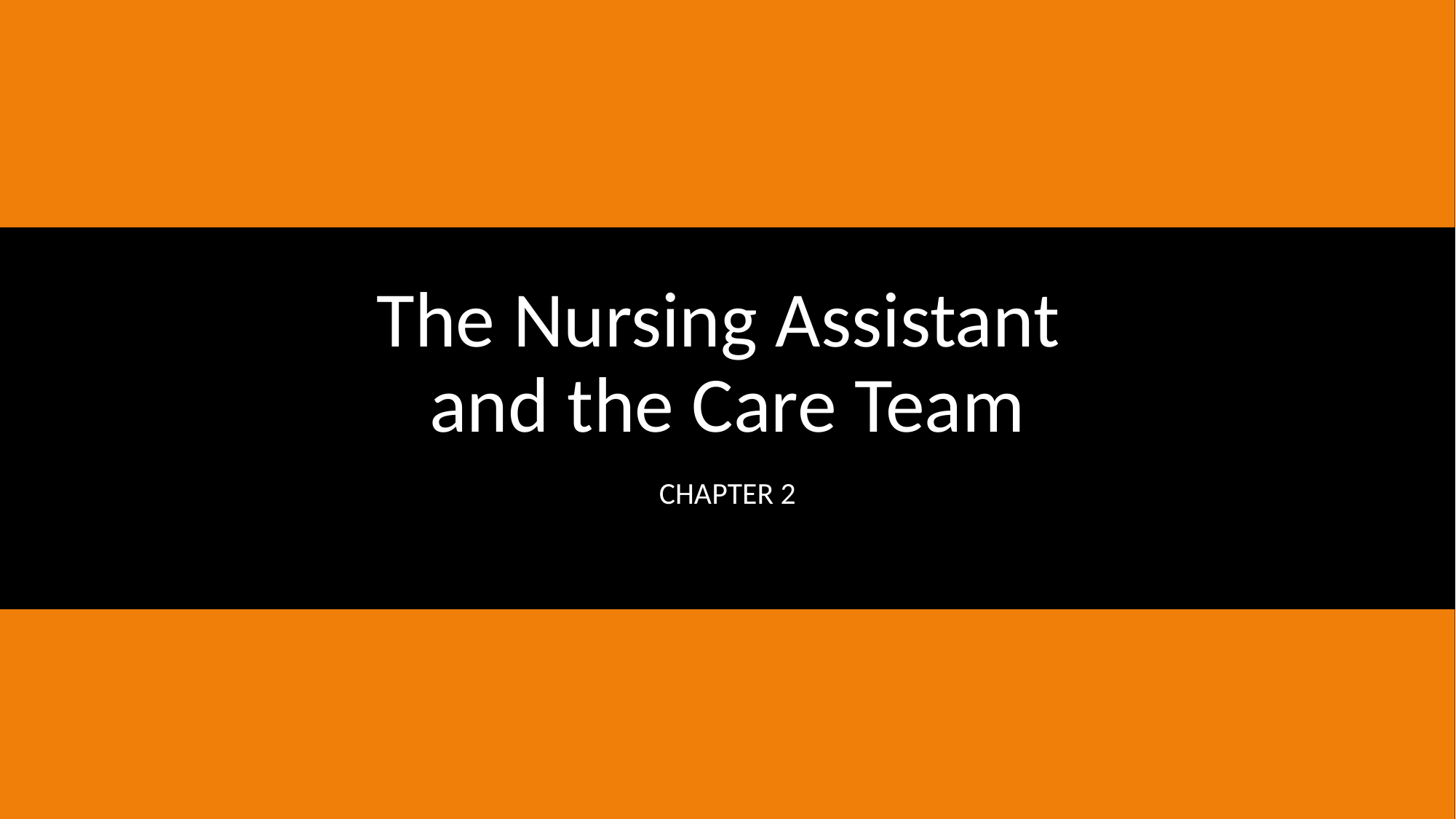

# The Nursing Assistant and the Care Team
Chapter 2